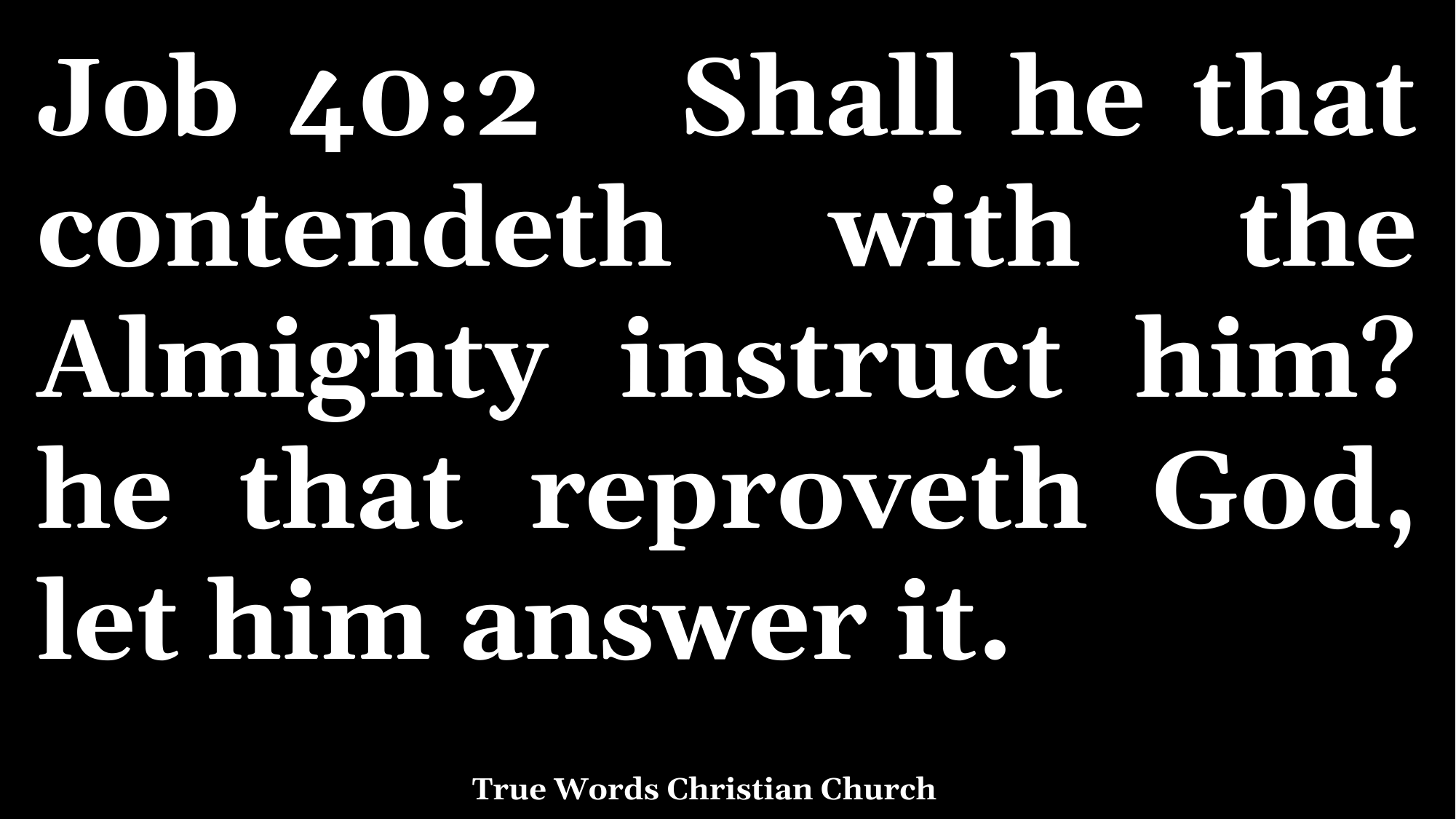

Job 40:2   Shall he that contendeth with the Almighty instruct him? he that reproveth God, let him answer it.
True Words Christian Church